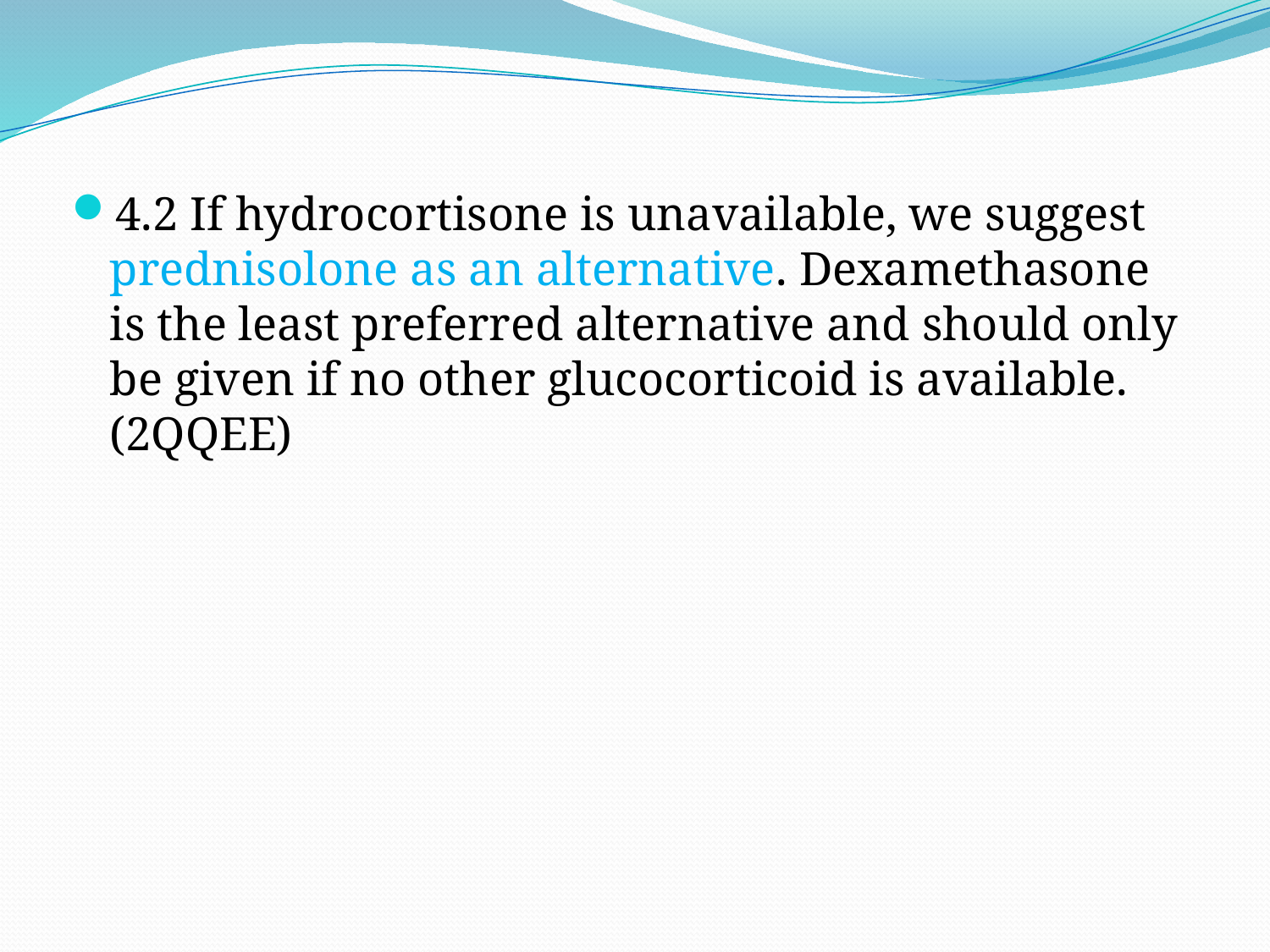

4.2 If hydrocortisone is unavailable, we suggest prednisolone as an alternative. Dexamethasone is the least preferred alternative and should only be given if no other glucocorticoid is available. (2QQEE)